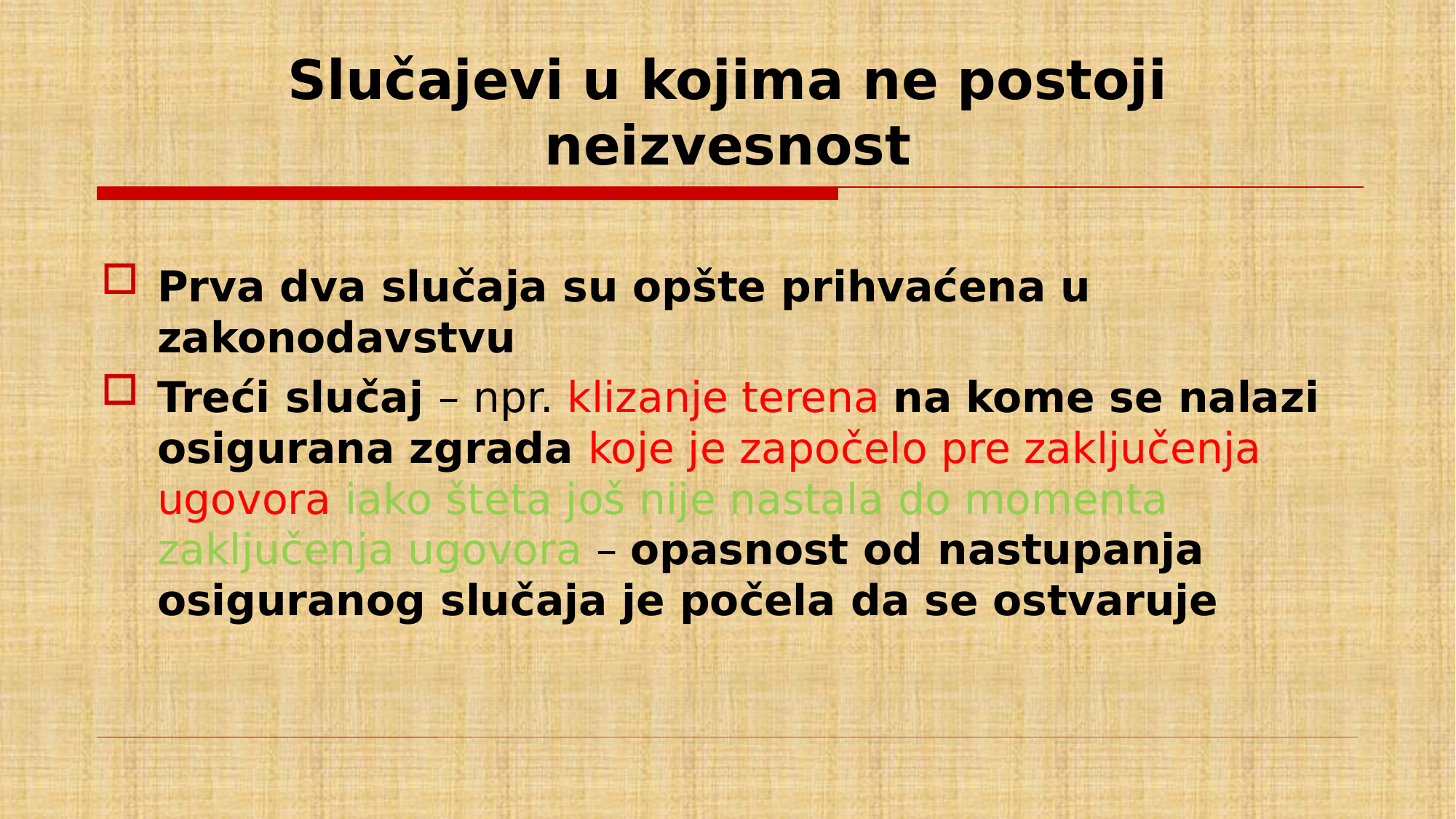

# Slučajevi u kojima ne postoji neizvesnost
Prva dva slučaja su opšte prihvaćena u zakonodavstvu
Treći slučaj – npr. klizanje terena na kome se nalazi osigurana zgrada koje je započelo pre zaključenja ugovora iako šteta još nije nastala do momenta zaključenja ugovora – opasnost od nastupanja osiguranog slučaja je počela da se ostvaruje